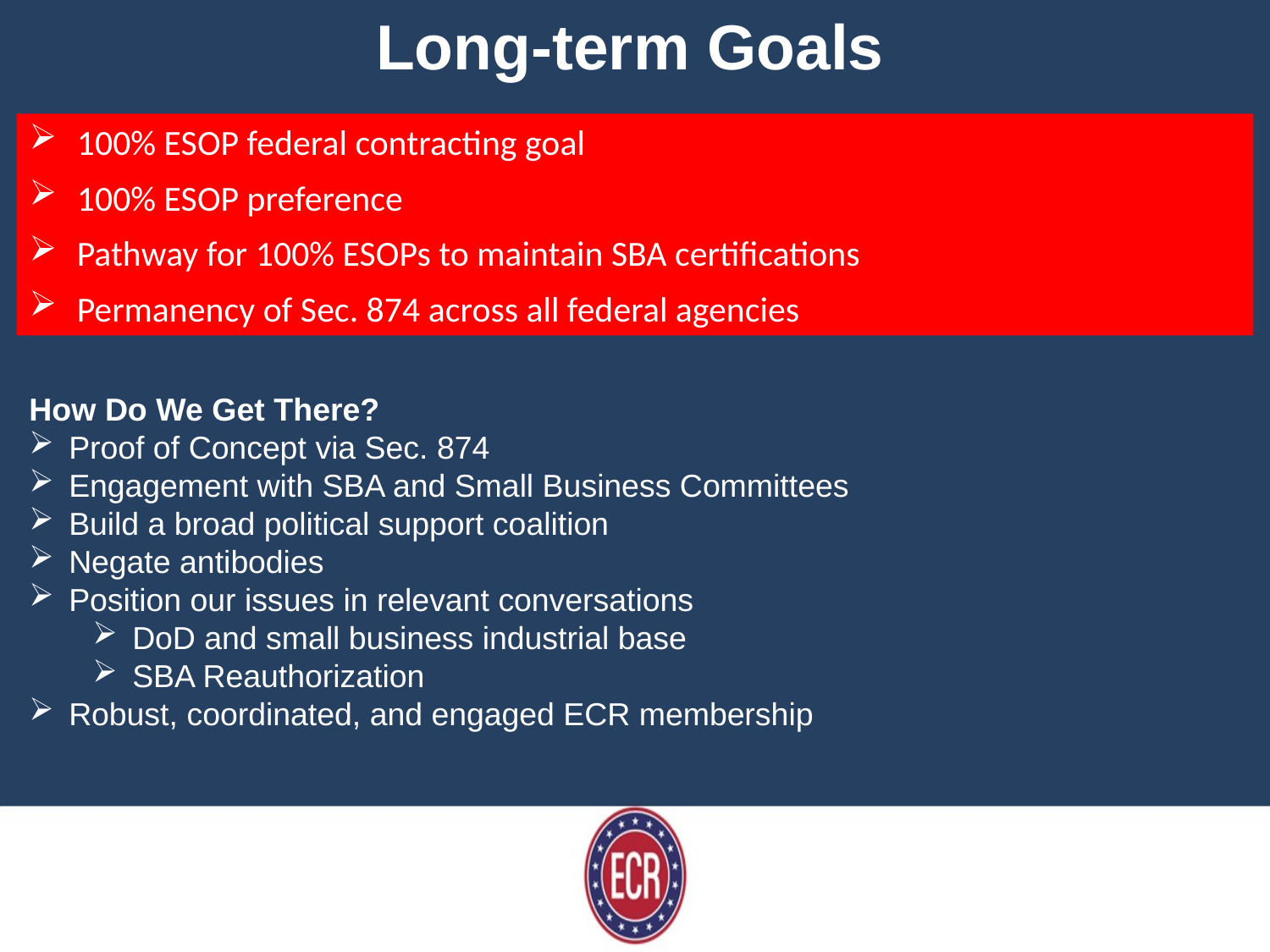

Long-term Goals
100% ESOP federal contracting goal
100% ESOP preference
Pathway for 100% ESOPs to maintain SBA certifications
Permanency of Sec. 874 across all federal agencies
How Do We Get There?
Proof of Concept via Sec. 874
Engagement with SBA and Small Business Committees
Build a broad political support coalition
Negate antibodies
Position our issues in relevant conversations
DoD and small business industrial base
SBA Reauthorization
Robust, coordinated, and engaged ECR membership